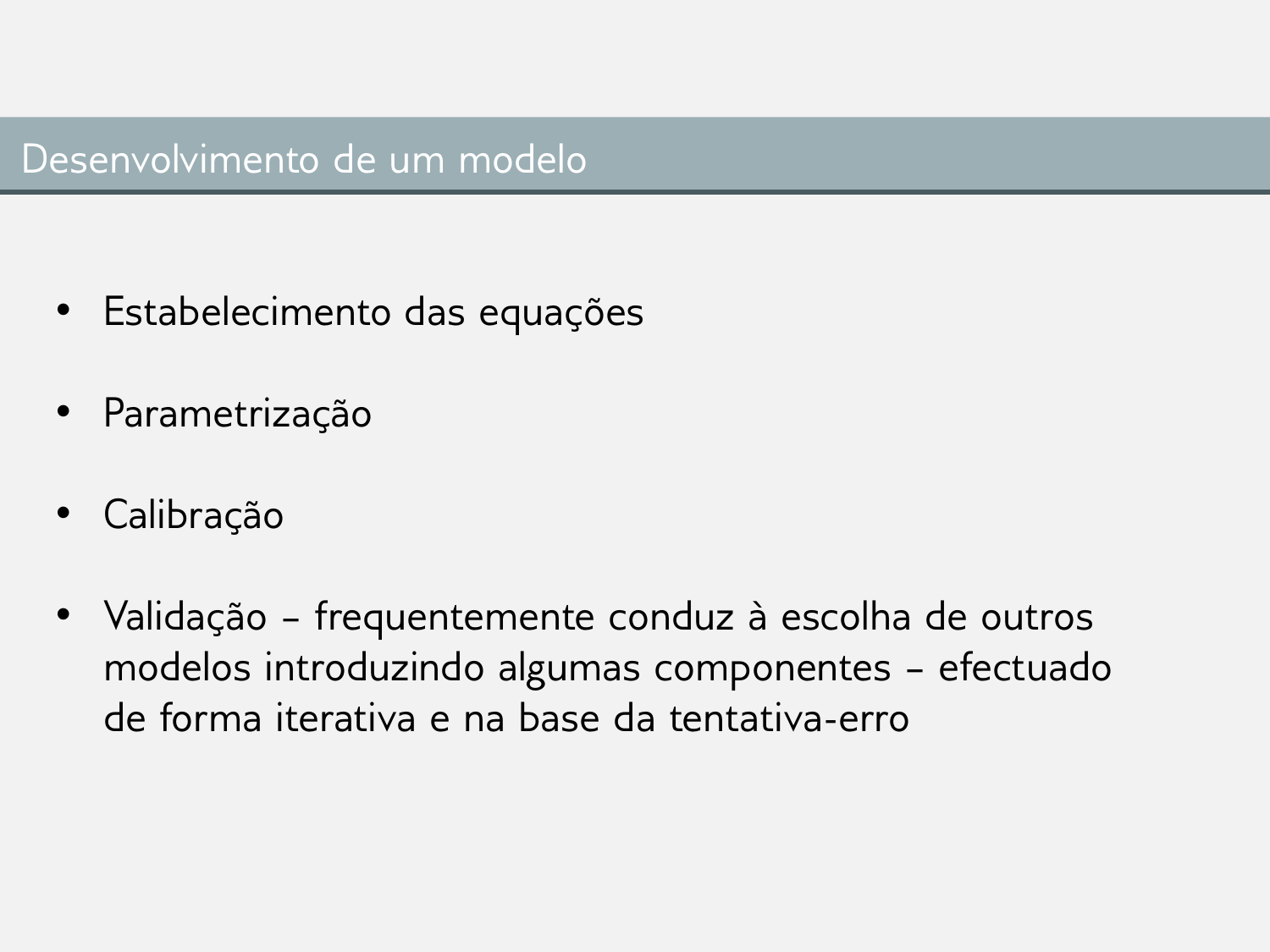

Desenvolvimento de um modelo
Estabelecimento das equações

Parametrização

Calibração

Validação – frequentemente conduz à escolha de outros modelos introduzindo algumas componentes – efectuado de forma iterativa e na base da tentativa-erro